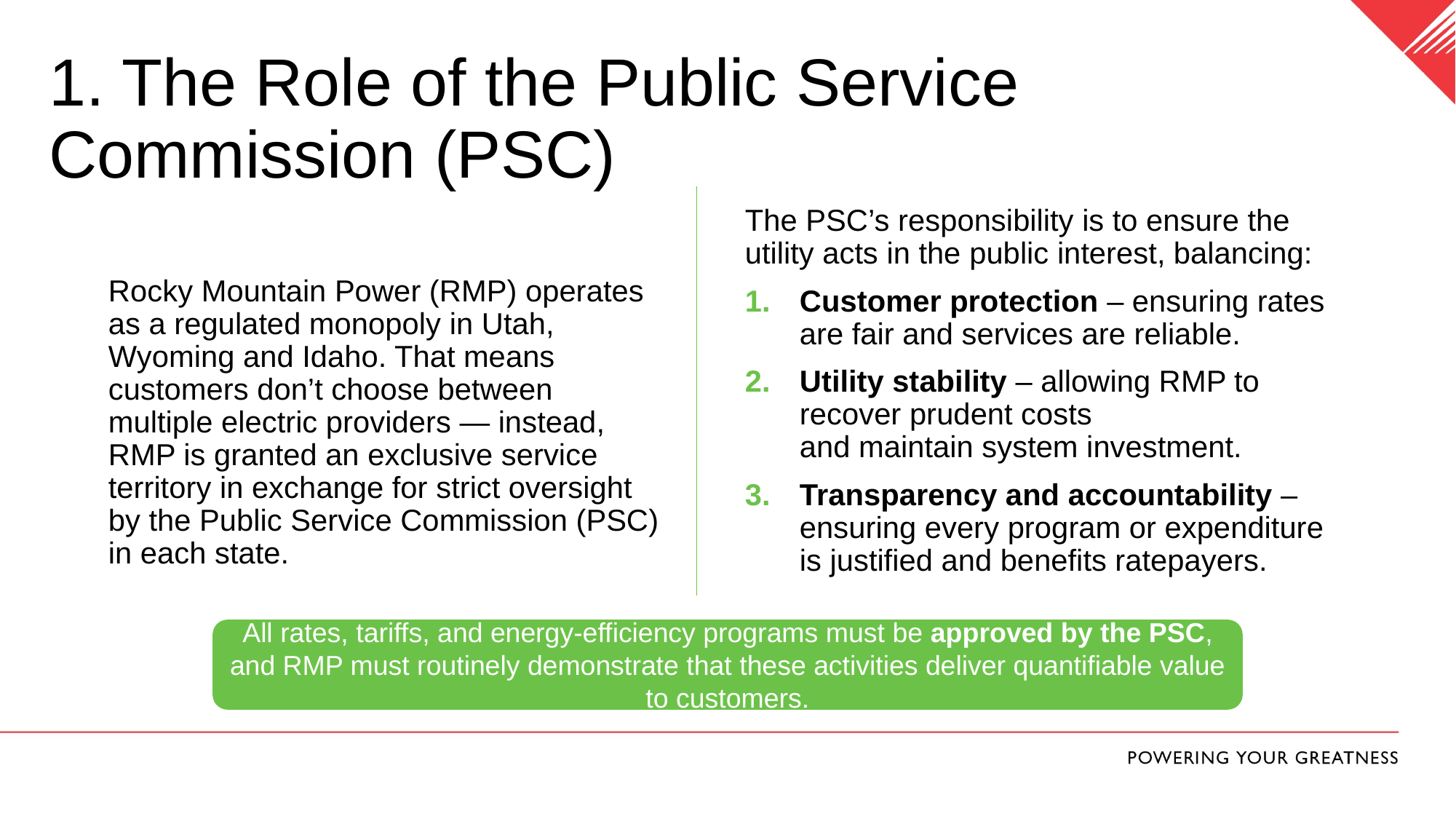

# 1. The Role of the Public Service Commission (PSC)
The PSC’s responsibility is to ensure the utility acts in the public interest, balancing:
Customer protection – ensuring rates are fair and services are reliable.​
Utility stability – allowing RMP to recover prudent costs and maintain system investment.​
Transparency and accountability – ensuring every program or expenditure is justified and benefits ratepayers.

Rocky Mountain Power (RMP) operates as a regulated monopoly in Utah, Wyoming and Idaho. That means customers don’t choose between multiple electric providers — instead, RMP is granted an exclusive service territory in exchange for strict oversight by the Public Service Commission (PSC) in each state.

All rates, tariffs, and energy-efficiency programs must be approved by the PSC, and RMP must routinely demonstrate that these activities deliver quantifiable value to customers.